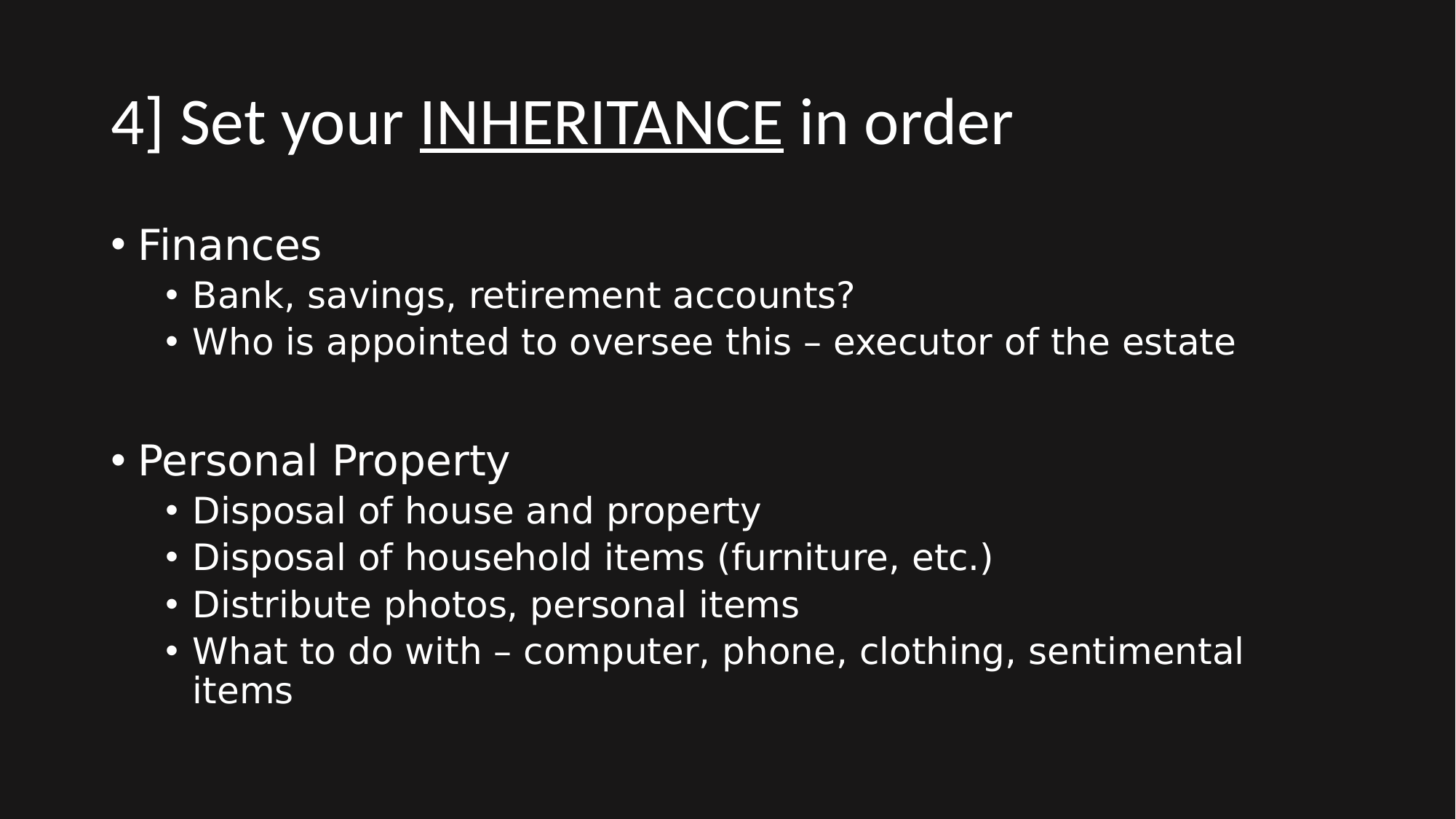

# 4] Set your INHERITANCE in order
Finances
Bank, savings, retirement accounts?
Who is appointed to oversee this – executor of the estate

Personal Property
Disposal of house and property
Disposal of household items (furniture, etc.)
Distribute photos, personal items
What to do with – computer, phone, clothing, sentimental items